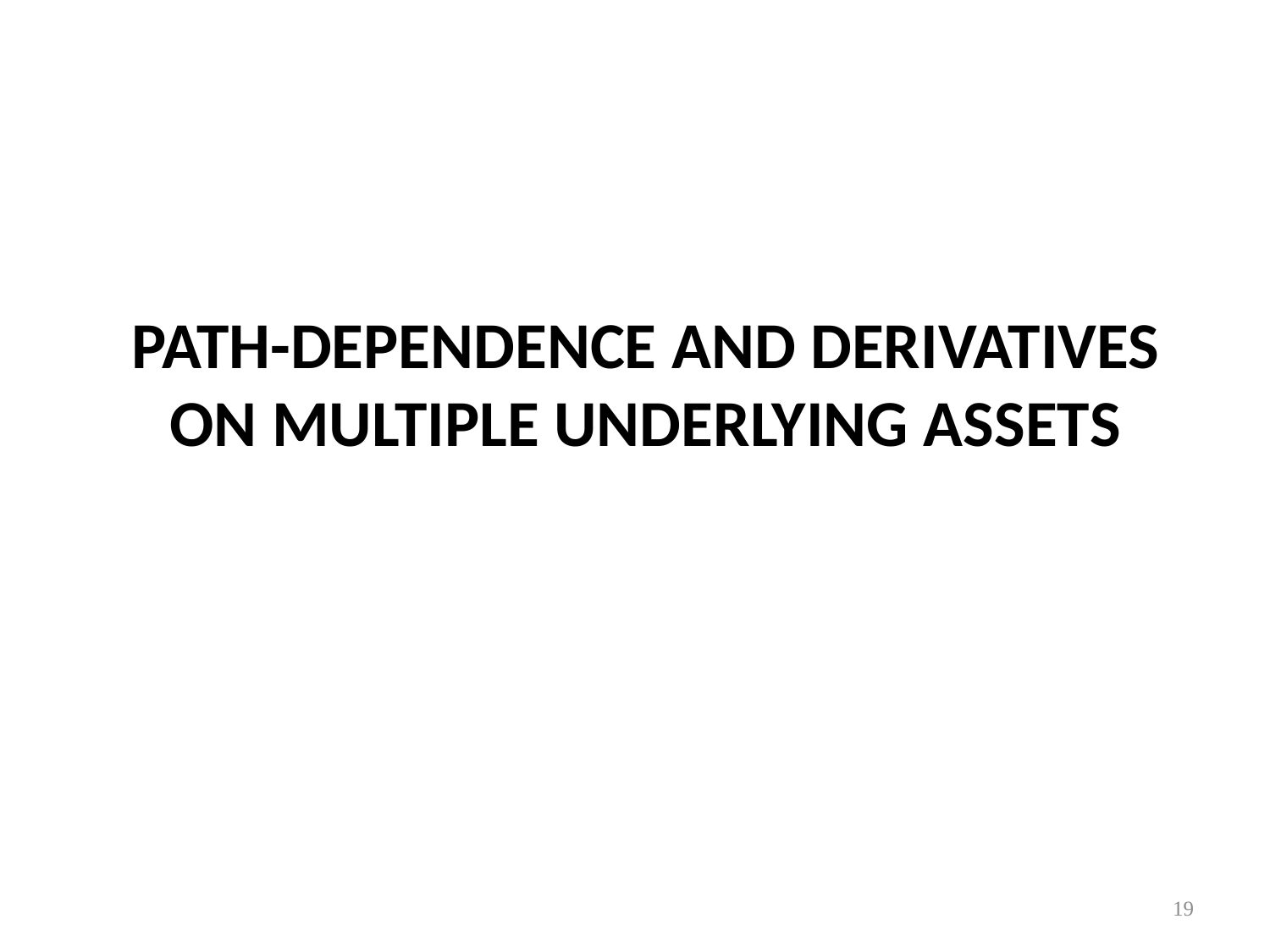

# Path-Dependence and Derivatives on Multiple Underlying Assets
19